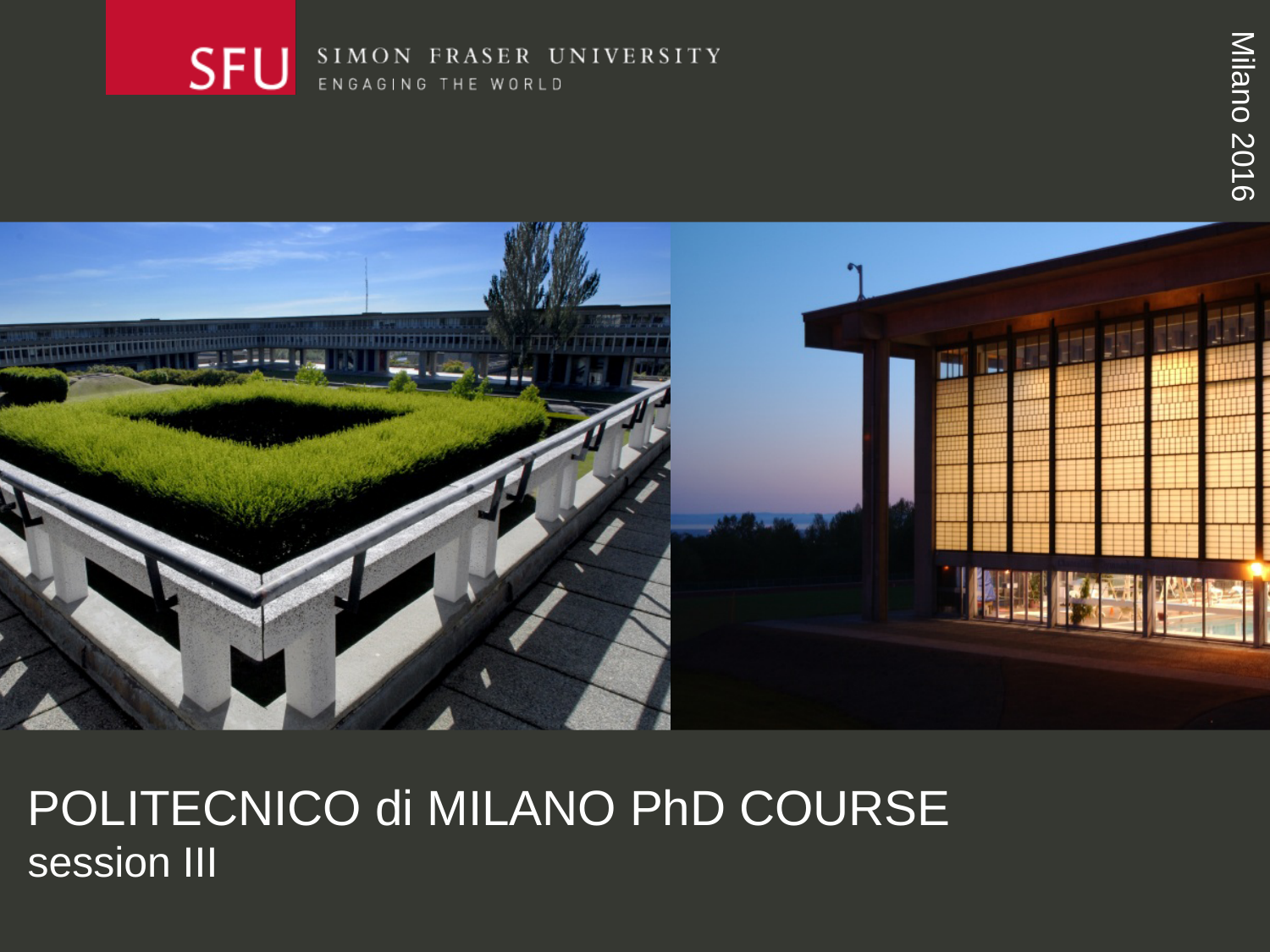

# POLITECNICO di MILANO PhD COURSE session III